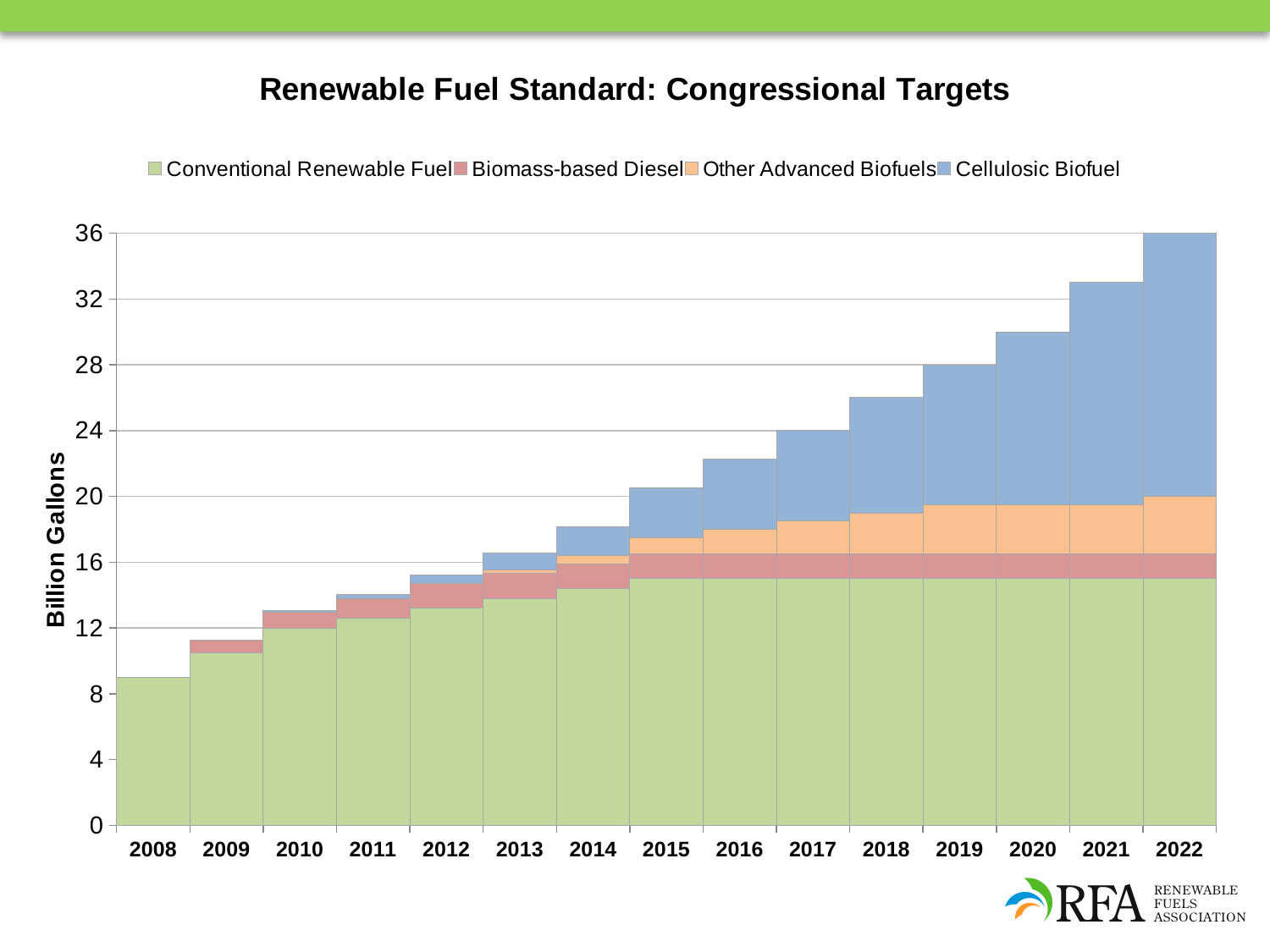

### Chart: Renewable Fuel Standard: Congressional Targets

| Category |  |  |  |  |
|---|---|---|---|---|
| 2008 | 9.0 | 0.0 | 0.0 | 0.0 |
| 2009 | 10.5 | 0.75 | 0.0 | 0.0 |
| 2010 | 12.0 | 0.9750000000000001 | 0.0 | 0.1 |
| 2011 | 12.6 | 1.2000000000000002 | 0.0 | 0.25 |
| 2012 | 13.2 | 1.5 | 0.0 | 0.5 |
| 2013 | 13.8 | 1.5 | 0.25 | 1.0 |
| 2014 | 14.4 | 1.5 | 0.5 | 1.75 |
| 2015 | 15.0 | 1.5 | 1.0 | 3.0 |
| 2016 | 15.0 | 1.5 | 1.5 | 4.25 |
| 2017 | 15.0 | 1.5 | 2.0 | 5.5 |
| 2018 | 15.0 | 1.5 | 2.5 | 7.0 |
| 2019 | 15.0 | 1.5 | 3.0 | 8.5 |
| 2020 | 15.0 | 1.5 | 3.0 | 10.5 |
| 2021 | 15.0 | 1.5 | 3.0 | 13.5 |
| 2022 | 15.0 | 1.5 | 3.5 | 16.0 |